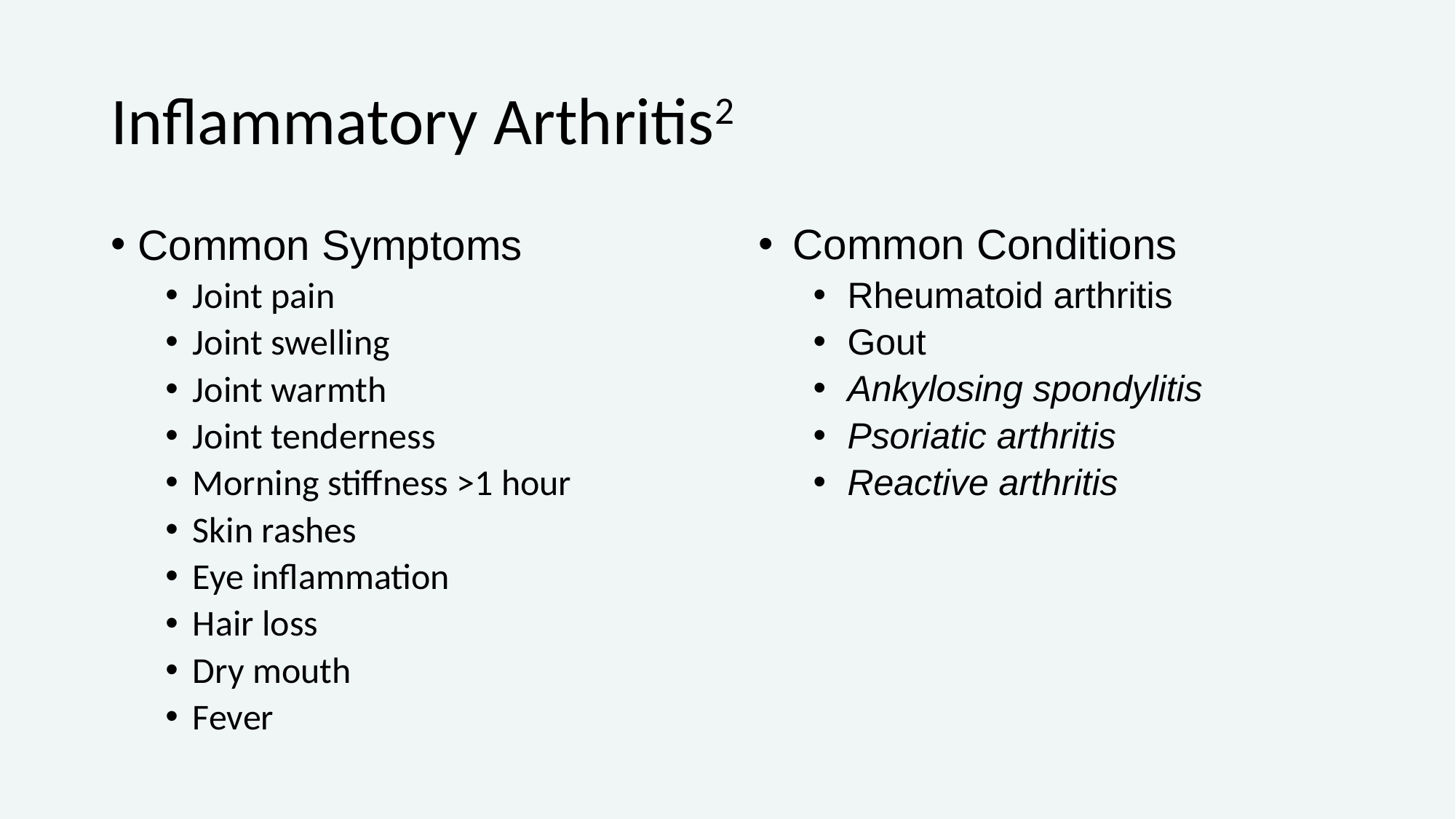

# Inflammatory Arthritis2
Common Conditions
Rheumatoid arthritis
Gout
Ankylosing spondylitis
Psoriatic arthritis
Reactive arthritis

Common Symptoms
Joint pain
Joint swelling
Joint warmth
Joint tenderness
Morning stiffness >1 hour
Skin rashes
Eye inflammation
Hair loss
Dry mouth
Fever